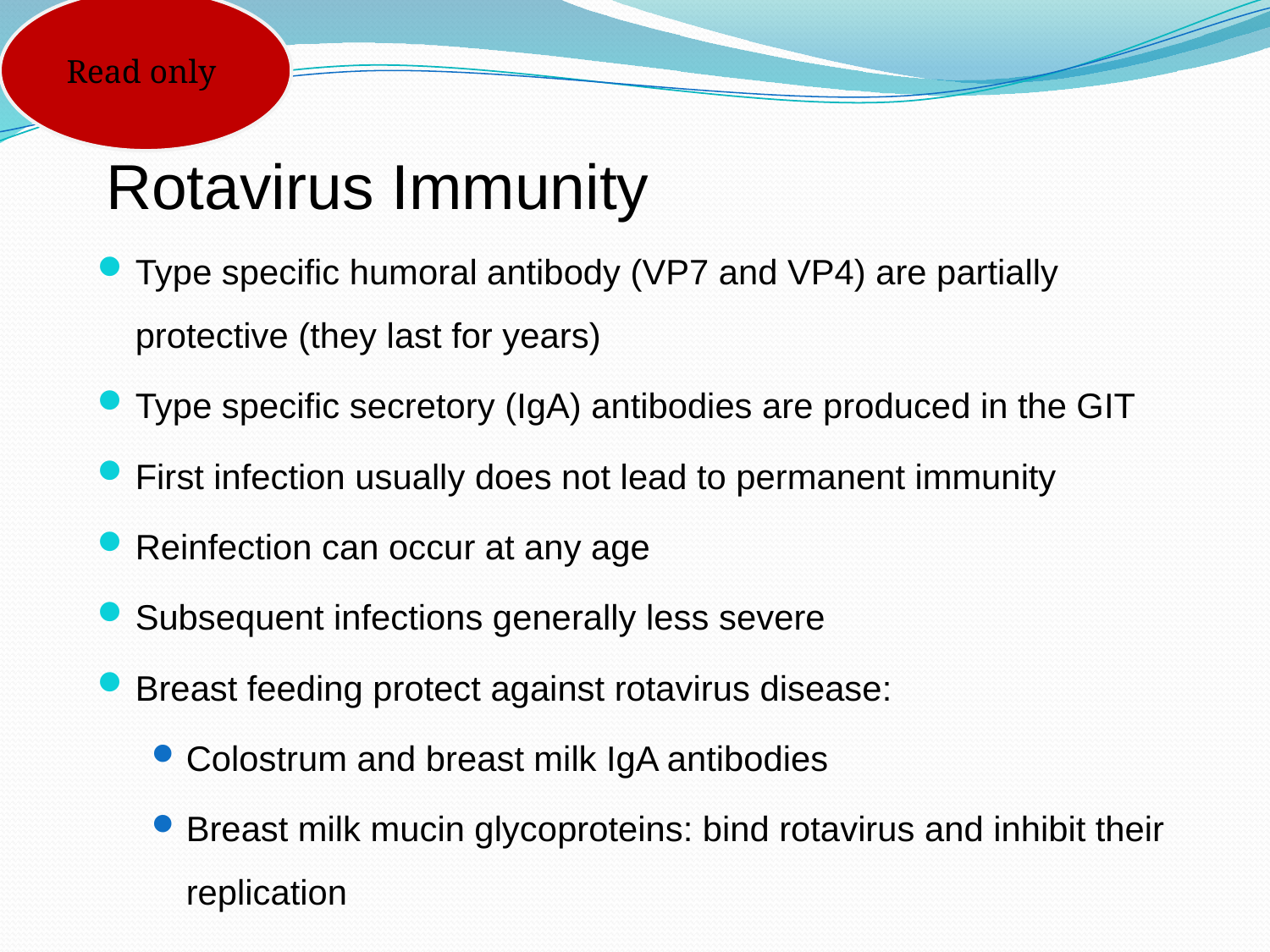

Read only
# Rotavirus Immunity
Type specific humoral antibody (VP7 and VP4) are partially protective (they last for years)
Type specific secretory (IgA) antibodies are produced in the GIT
First infection usually does not lead to permanent immunity
Reinfection can occur at any age
Subsequent infections generally less severe
Breast feeding protect against rotavirus disease:
Colostrum and breast milk IgA antibodies
Breast milk mucin glycoproteins: bind rotavirus and inhibit their replication